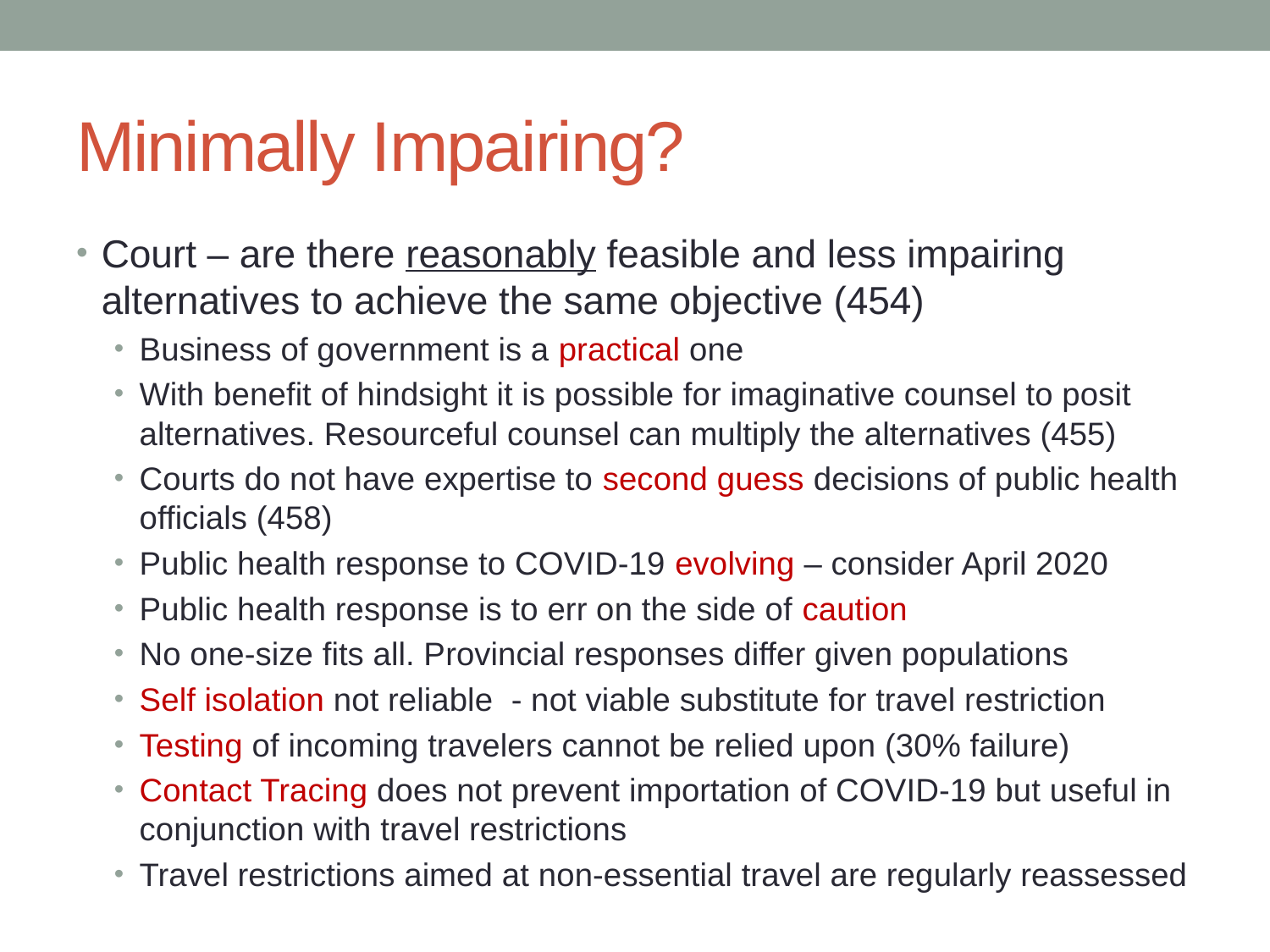

# Minimally Impairing?
Court – are there reasonably feasible and less impairing alternatives to achieve the same objective (454)
Business of government is a practical one
With benefit of hindsight it is possible for imaginative counsel to posit alternatives. Resourceful counsel can multiply the alternatives (455)
Courts do not have expertise to second guess decisions of public health officials (458)
Public health response to COVID-19 evolving – consider April 2020
Public health response is to err on the side of caution
No one-size fits all. Provincial responses differ given populations
Self isolation not reliable  - not viable substitute for travel restriction
Testing of incoming travelers cannot be relied upon (30% failure)
Contact Tracing does not prevent importation of COVID-19 but useful in conjunction with travel restrictions
Travel restrictions aimed at non-essential travel are regularly reassessed